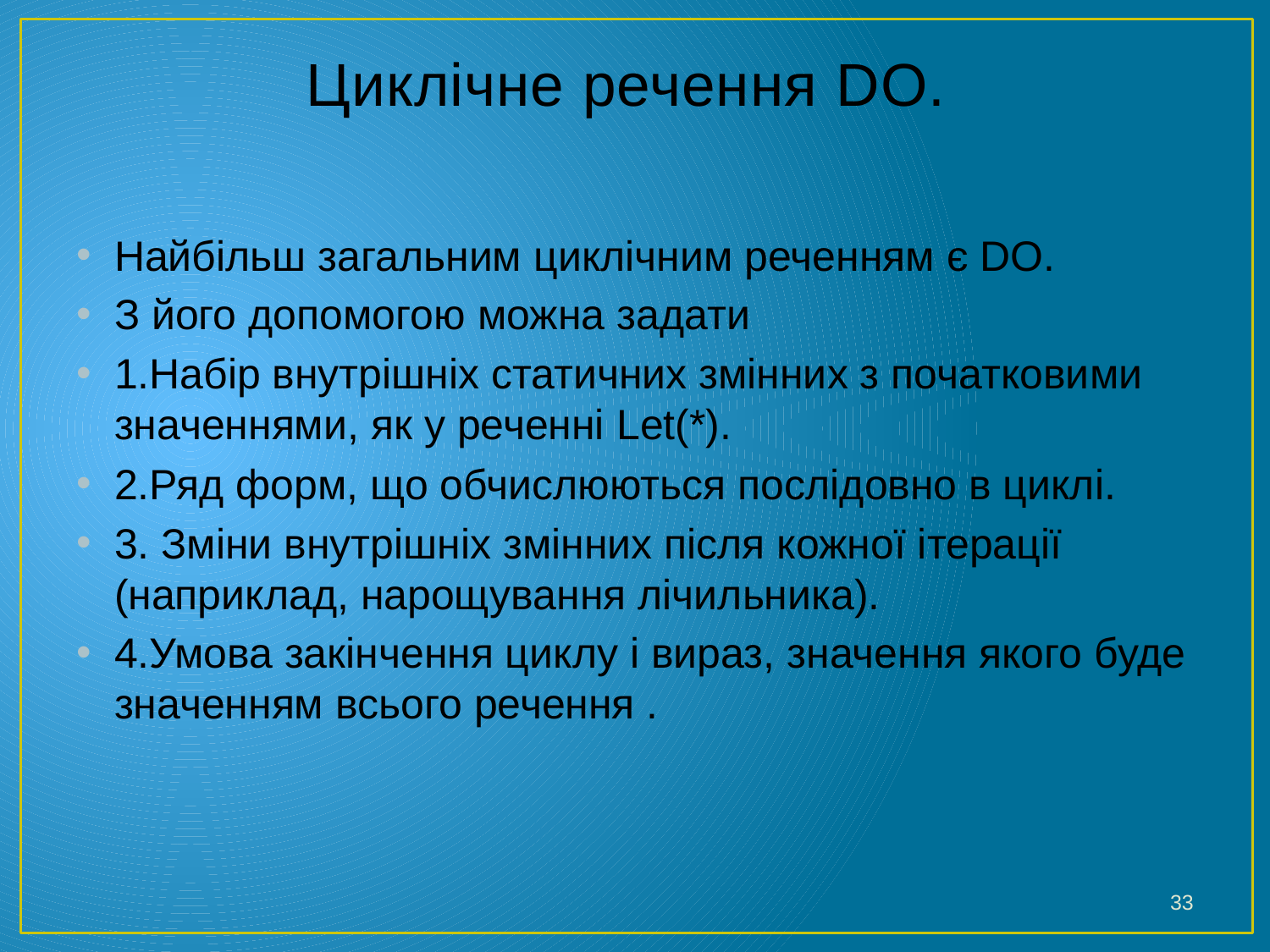

# Циклічне речення DO.
Найбільш загальним циклічним реченням є DO.
З його допомогою можна задати
1.Набір внутрішніх статичних змінних з початковими значеннями, як у реченні Let(*).
2.Ряд форм, що обчислюються послідовно в циклі.
3. Зміни внутрішніх змінних після кожної ітерації (наприклад, нарощування лічильника).
4.Умова закінчення циклу і вираз, значення якого буде значенням всього речення .
33